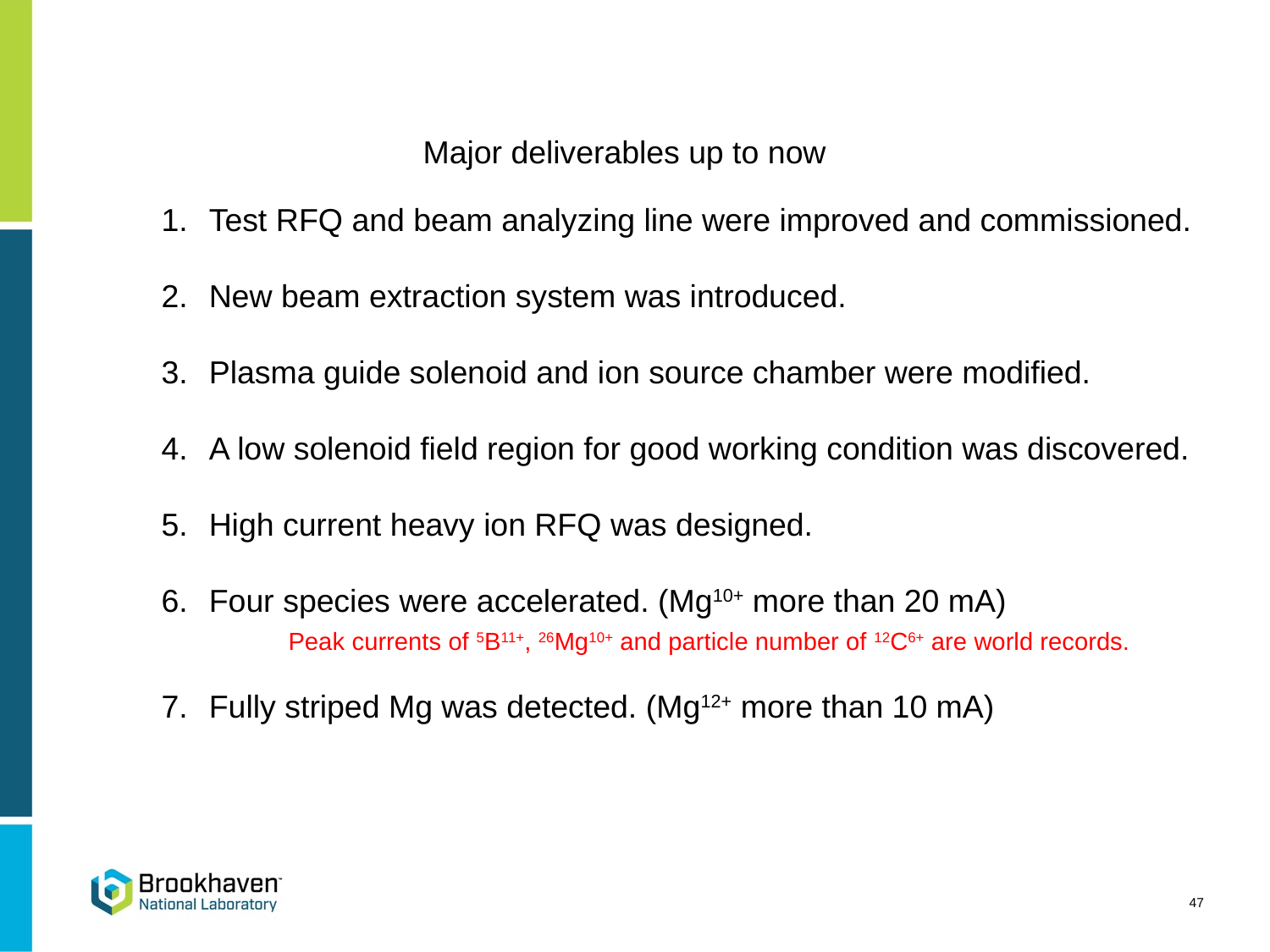

Major deliverables up to now
Test RFQ and beam analyzing line were improved and commissioned.

New beam extraction system was introduced.

Plasma guide solenoid and ion source chamber were modified.

A low solenoid field region for good working condition was discovered.

High current heavy ion RFQ was designed.

Four species were accelerated. (Mg10+ more than 20 mA)
	Peak currents of 5B11+, 26Mg10+ and particle number of 12C6+ are world records.

Fully striped Mg was detected. (Mg12+ more than 10 mA)

47